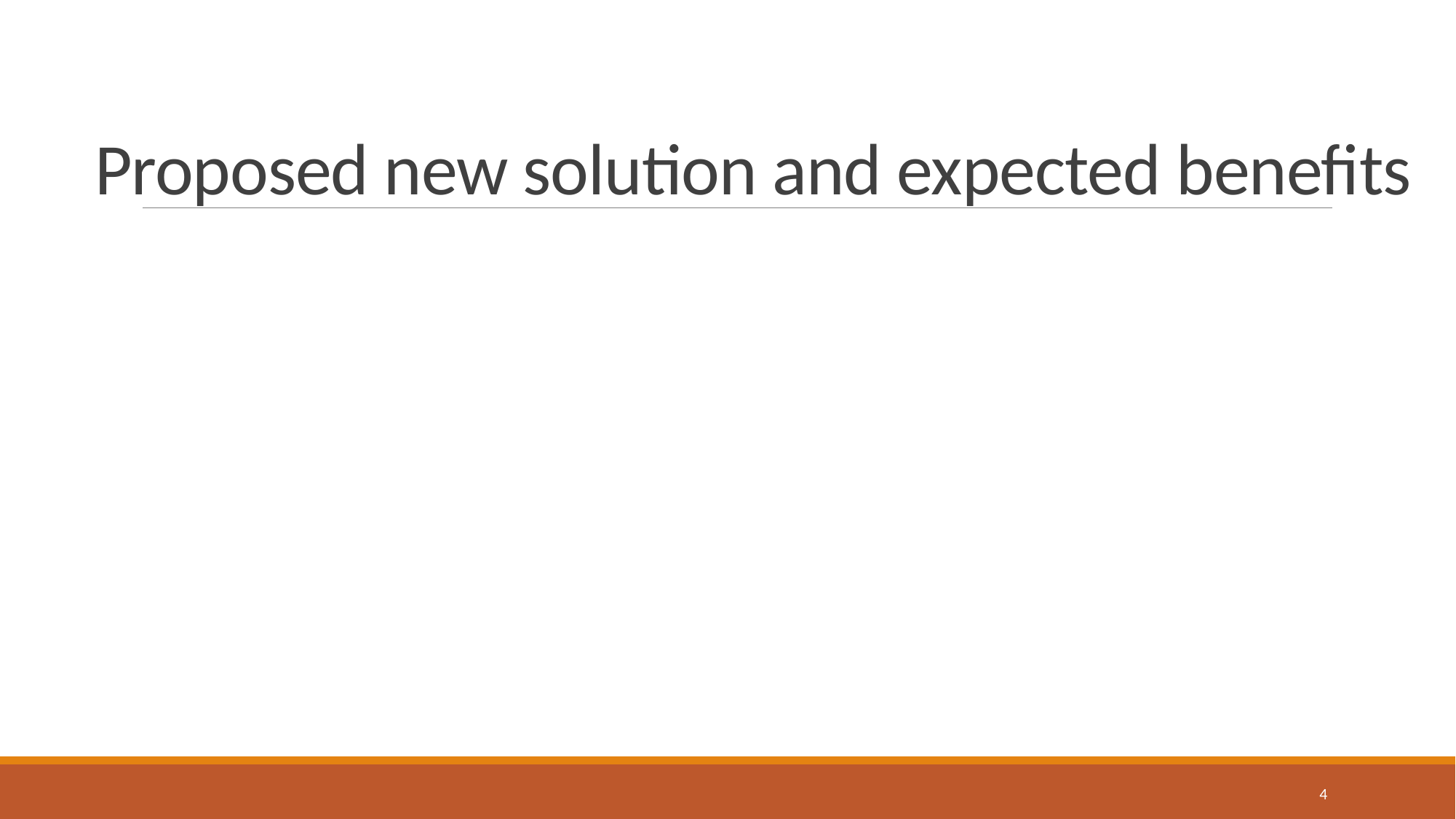

# Proposed new solution and expected benefits
4